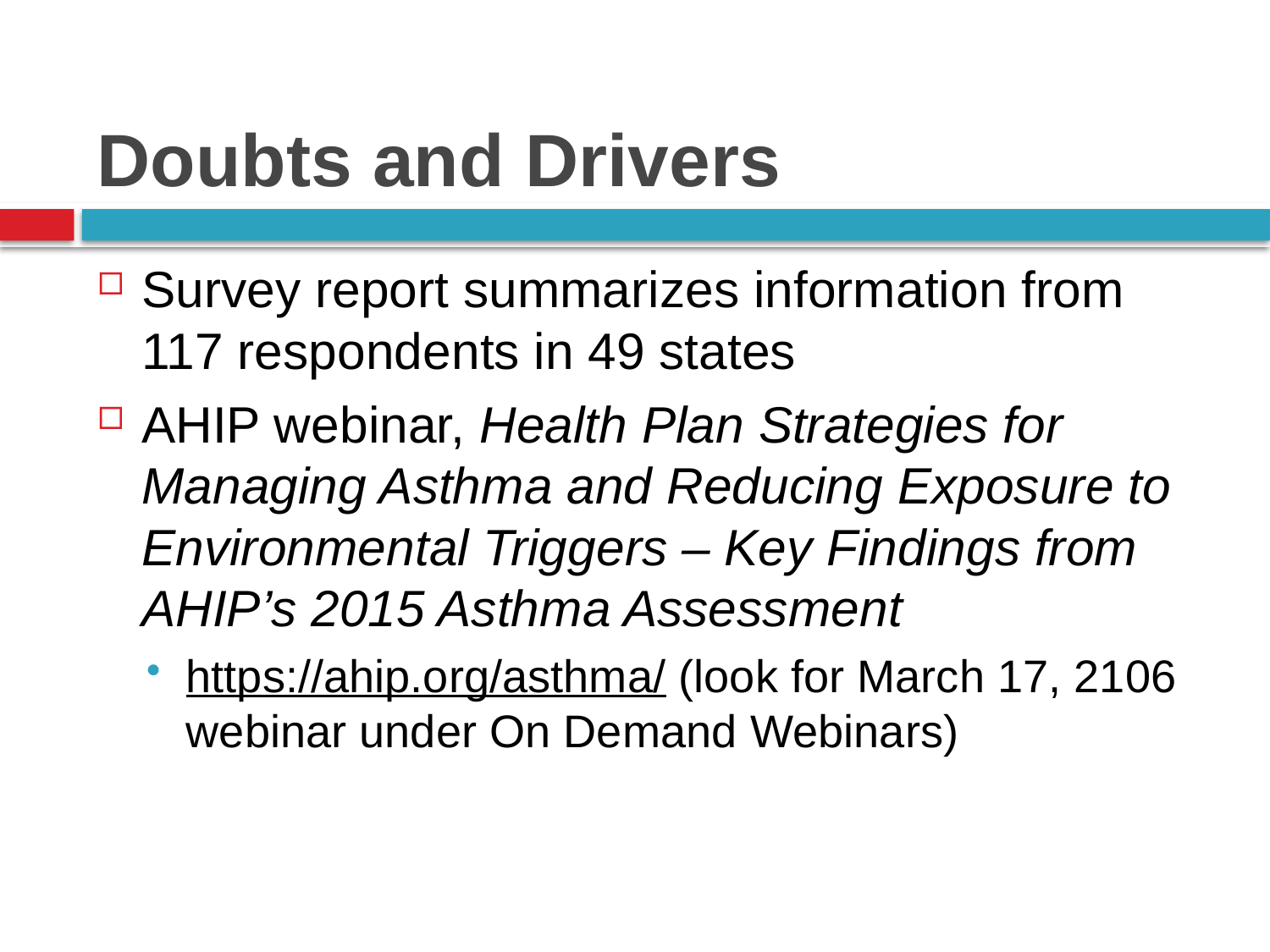

# Doubts and Drivers
Survey report summarizes information from 117 respondents in 49 states
AHIP webinar, Health Plan Strategies for Managing Asthma and Reducing Exposure to Environmental Triggers – Key Findings from AHIP’s 2015 Asthma Assessment
https://ahip.org/asthma/ (look for March 17, 2106 webinar under On Demand Webinars)